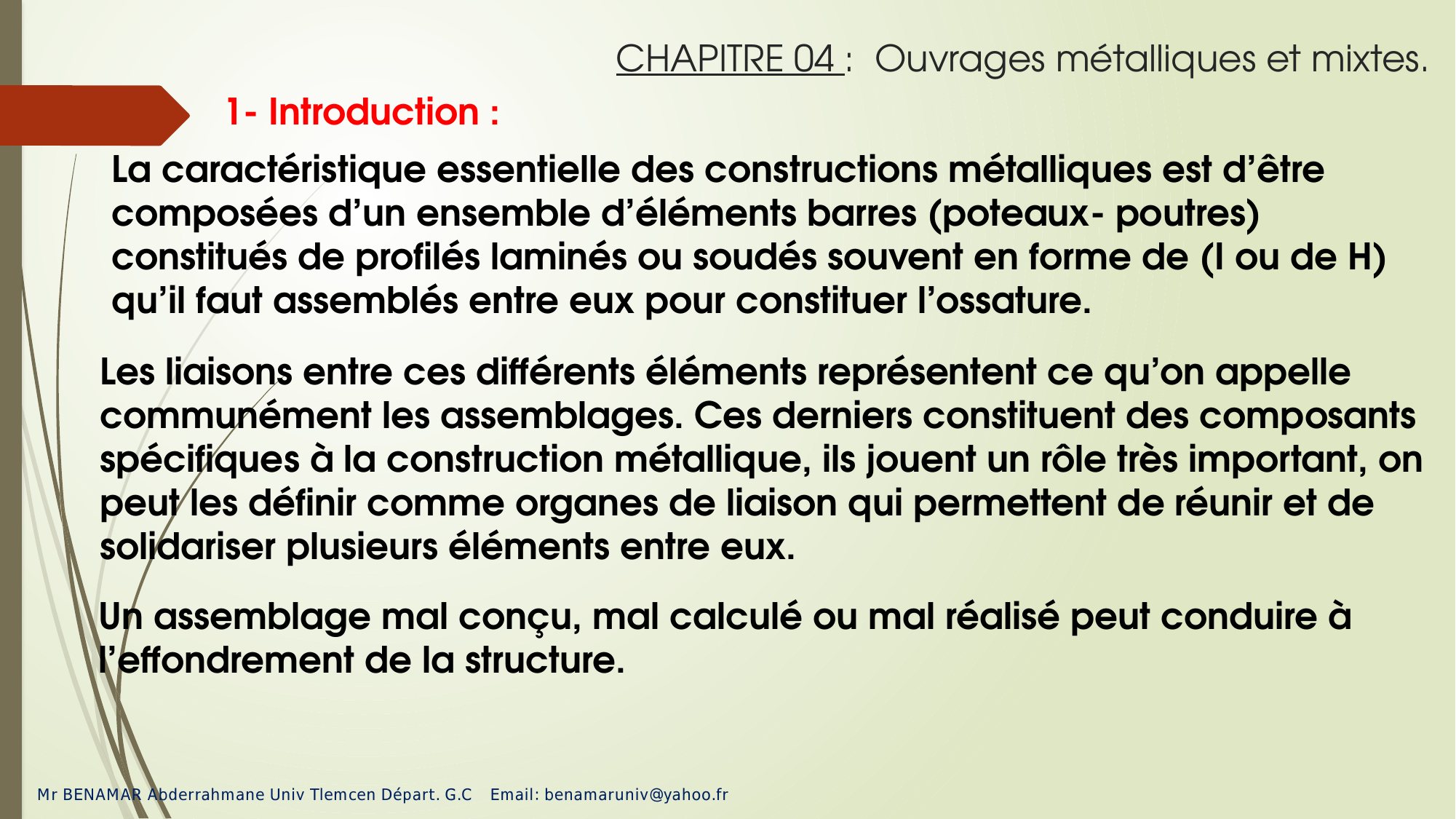

# CHAPITRE 04 :  Ouvrages métalliques et mixtes.
1- Introduction :
La caractéristique essentielle des constructions métalliques est d’être composées d’un ensemble d’éléments barres (poteaux- poutres) constitués de profilés laminés ou soudés souvent en forme de (I ou de H) qu’il faut assemblés entre eux pour constituer l’ossature.
Les liaisons entre ces différents éléments représentent ce qu’on appelle communément les assemblages. Ces derniers constituent des composants spécifiques à la construction métallique, ils jouent un rôle très important, on peut les définir comme organes de liaison qui permettent de réunir et de solidariser plusieurs éléments entre eux.
Un assemblage mal conçu, mal calculé ou mal réalisé peut conduire à l’effondrement de la structure.
Mr BENAMAR Abderrahmane Univ Tlemcen Départ. G.C    Email: benamaruniv@yahoo.fr